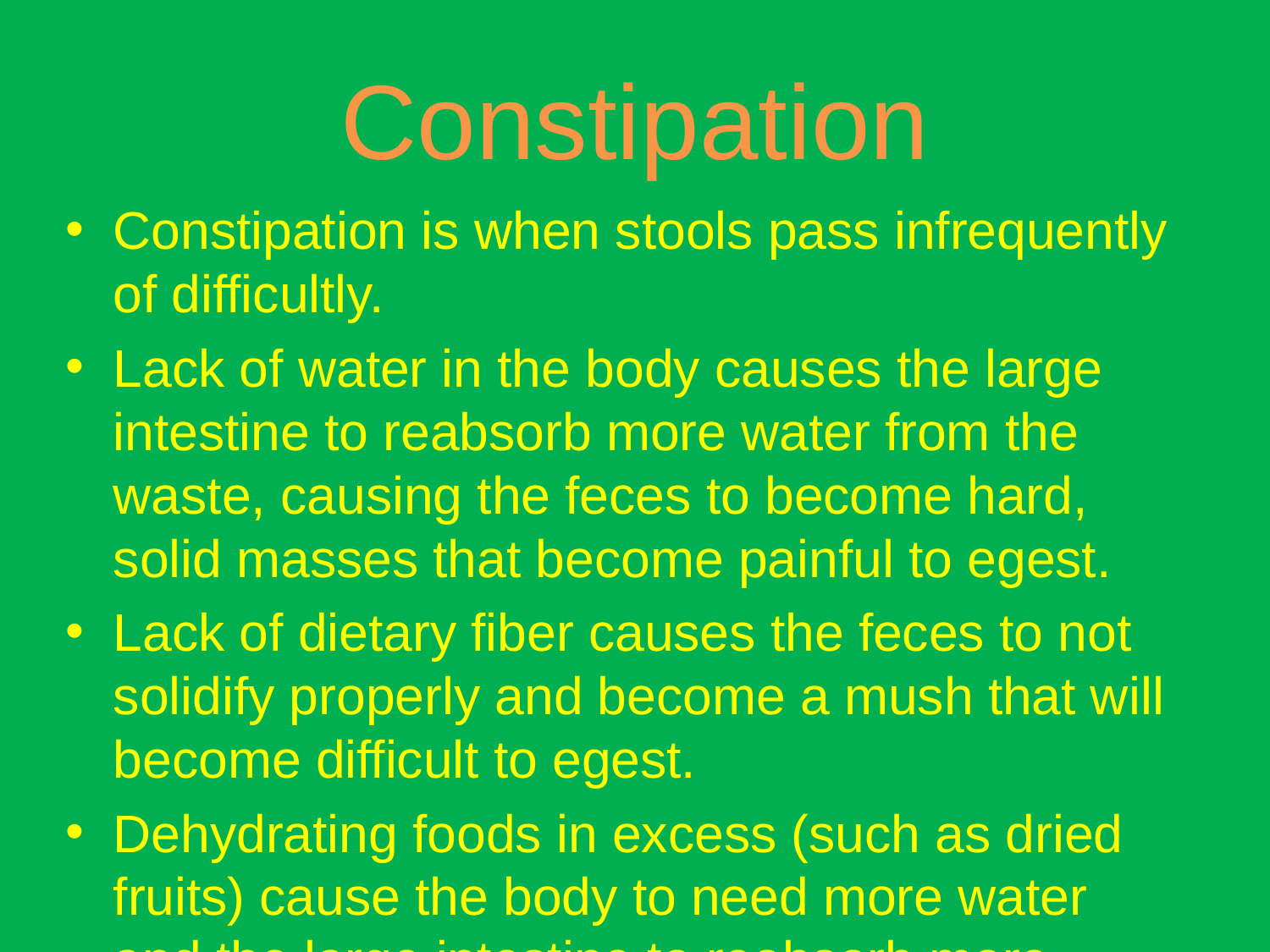

# Constipation
Constipation is when stools pass infrequently of difficultly.
Lack of water in the body causes the large intestine to reabsorb more water from the waste, causing the feces to become hard, solid masses that become painful to egest.
Lack of dietary fiber causes the feces to not solidify properly and become a mush that will become difficult to egest.
Dehydrating foods in excess (such as dried fruits) cause the body to need more water and the large intestine to reabsorb more water.
Lack of mucus in the large intestines causes a lack of lubricant that would help the feces pass smoothly out the body.